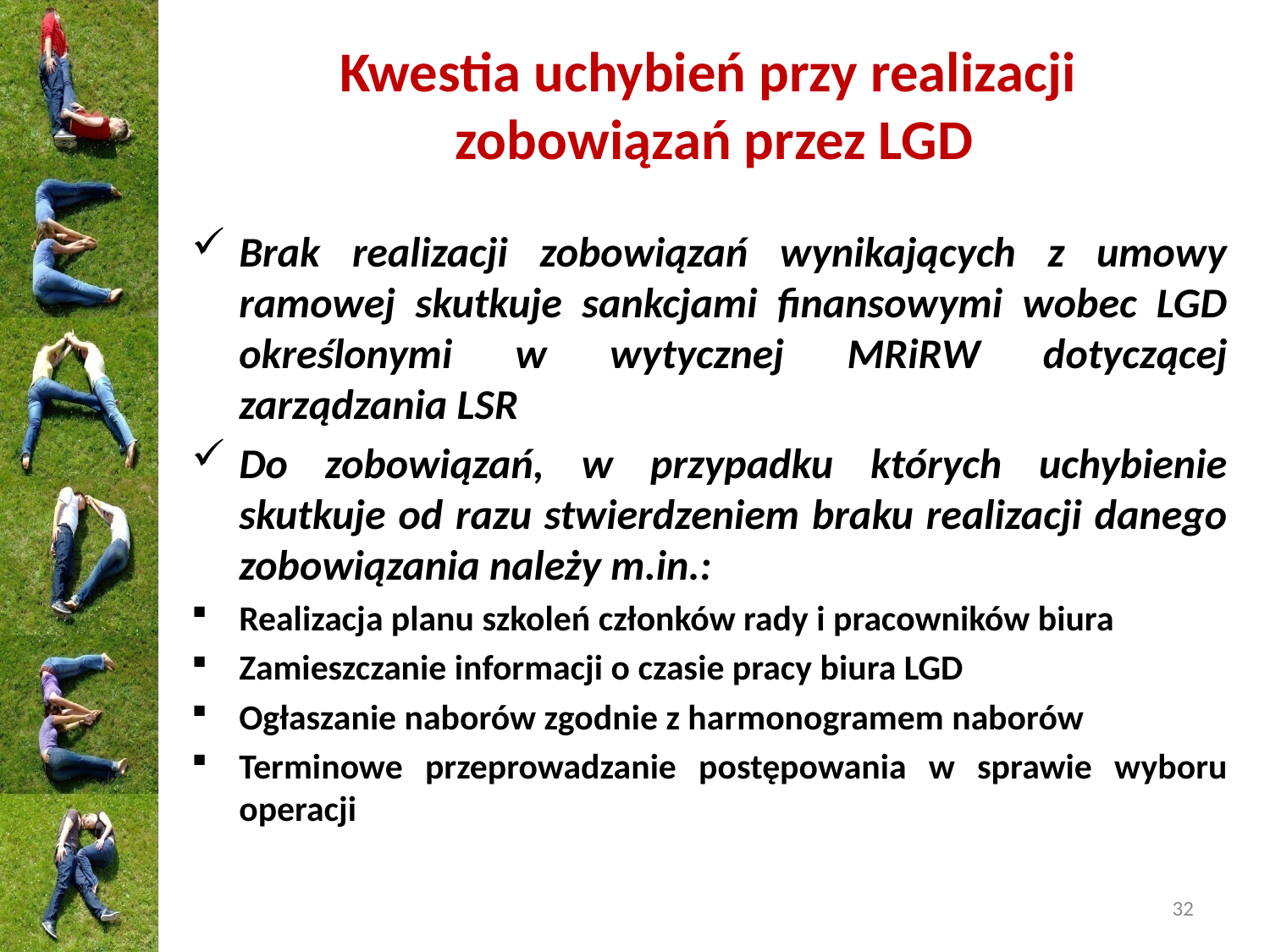

# Kwestia uchybień przy realizacji zobowiązań przez LGD
Brak realizacji zobowiązań wynikających z umowy ramowej skutkuje sankcjami finansowymi wobec LGD określonymi w wytycznej MRiRW dotyczącej zarządzania LSR
Do zobowiązań, w przypadku których uchybienie skutkuje od razu stwierdzeniem braku realizacji danego zobowiązania należy m.in.:
Realizacja planu szkoleń członków rady i pracowników biura
Zamieszczanie informacji o czasie pracy biura LGD
Ogłaszanie naborów zgodnie z harmonogramem naborów
Terminowe przeprowadzanie postępowania w sprawie wyboru operacji

32